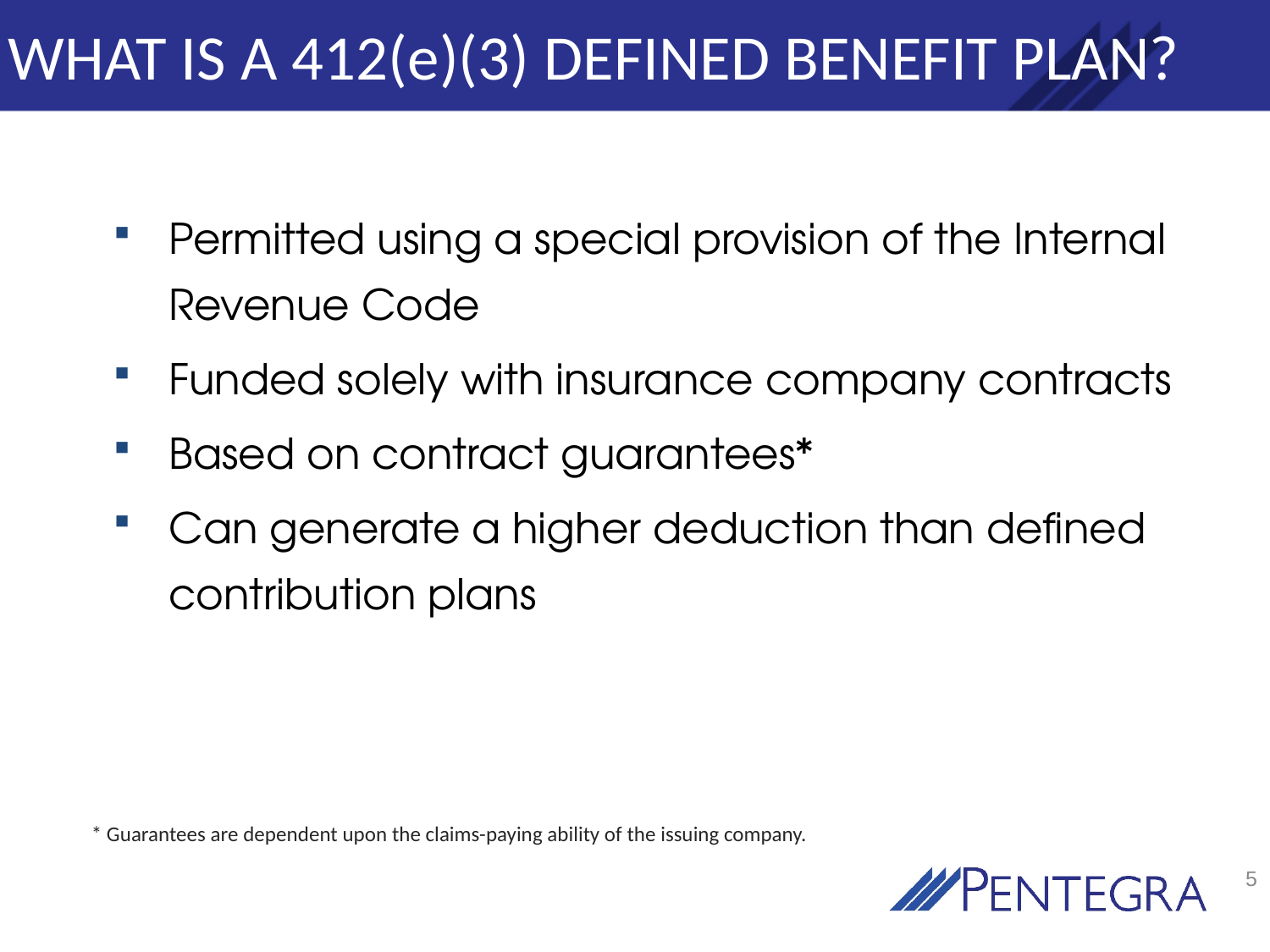

What is a 412(e)(3) Defined Benefit Plan?
Permitted using a special provision of the Internal Revenue Code
Funded solely with insurance company contracts
Based on contract guarantees*
Can generate a higher deduction than defined contribution plans
* Guarantees are dependent upon the claims-paying ability of the issuing company.
5